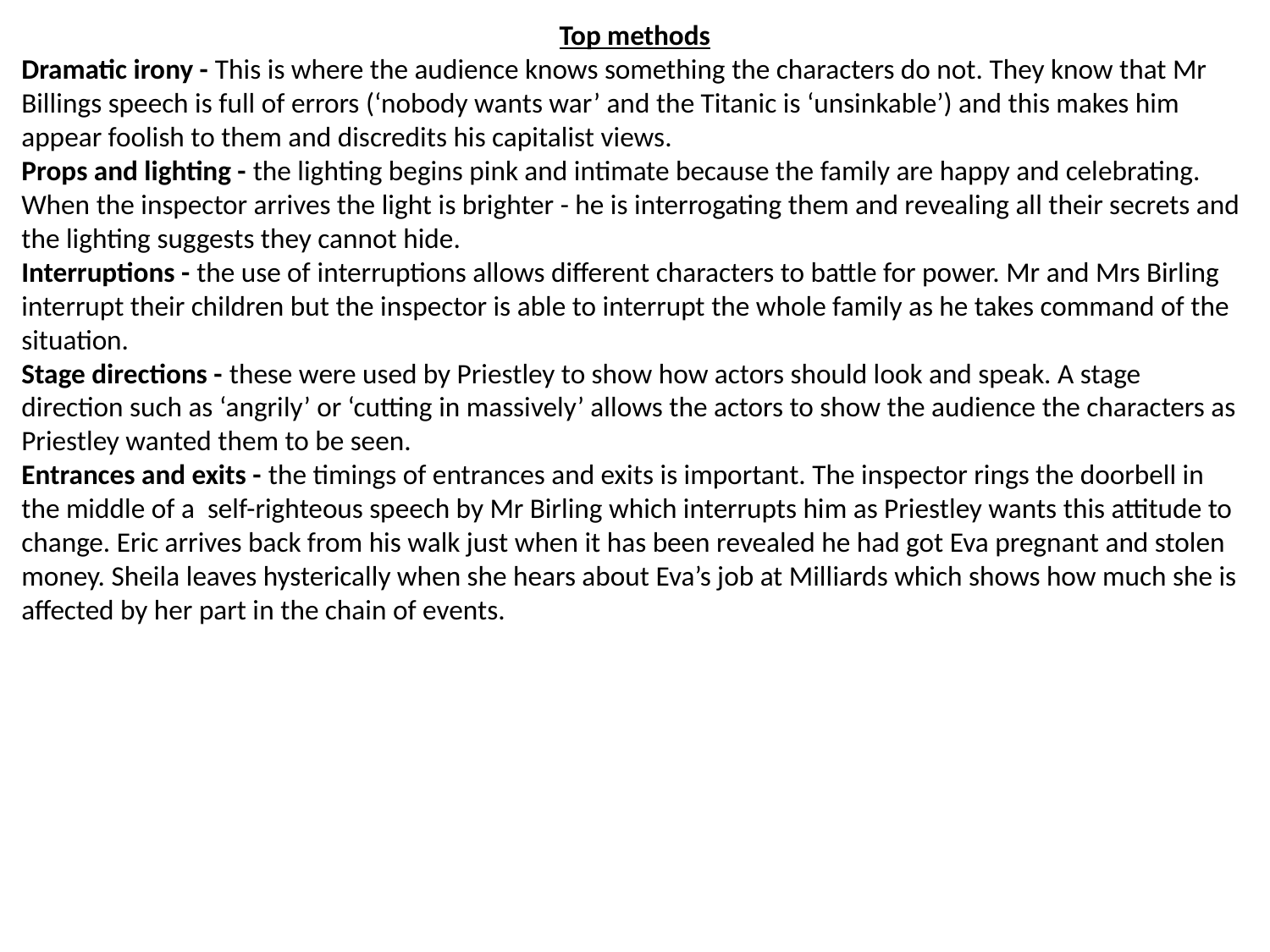

Top methods
Dramatic irony - This is where the audience knows something the characters do not. They know that Mr Billings speech is full of errors (‘nobody wants war’ and the Titanic is ‘unsinkable’) and this makes him appear foolish to them and discredits his capitalist views.
Props and lighting - the lighting begins pink and intimate because the family are happy and celebrating. When the inspector arrives the light is brighter - he is interrogating them and revealing all their secrets and the lighting suggests they cannot hide.
Interruptions - the use of interruptions allows different characters to battle for power. Mr and Mrs Birling interrupt their children but the inspector is able to interrupt the whole family as he takes command of the situation.
Stage directions - these were used by Priestley to show how actors should look and speak. A stage direction such as ‘angrily’ or ‘cutting in massively’ allows the actors to show the audience the characters as Priestley wanted them to be seen.
Entrances and exits - the timings of entrances and exits is important. The inspector rings the doorbell in the middle of a  self-righteous speech by Mr Birling which interrupts him as Priestley wants this attitude to change. Eric arrives back from his walk just when it has been revealed he had got Eva pregnant and stolen money. Sheila leaves hysterically when she hears about Eva’s job at Milliards which shows how much she is affected by her part in the chain of events.